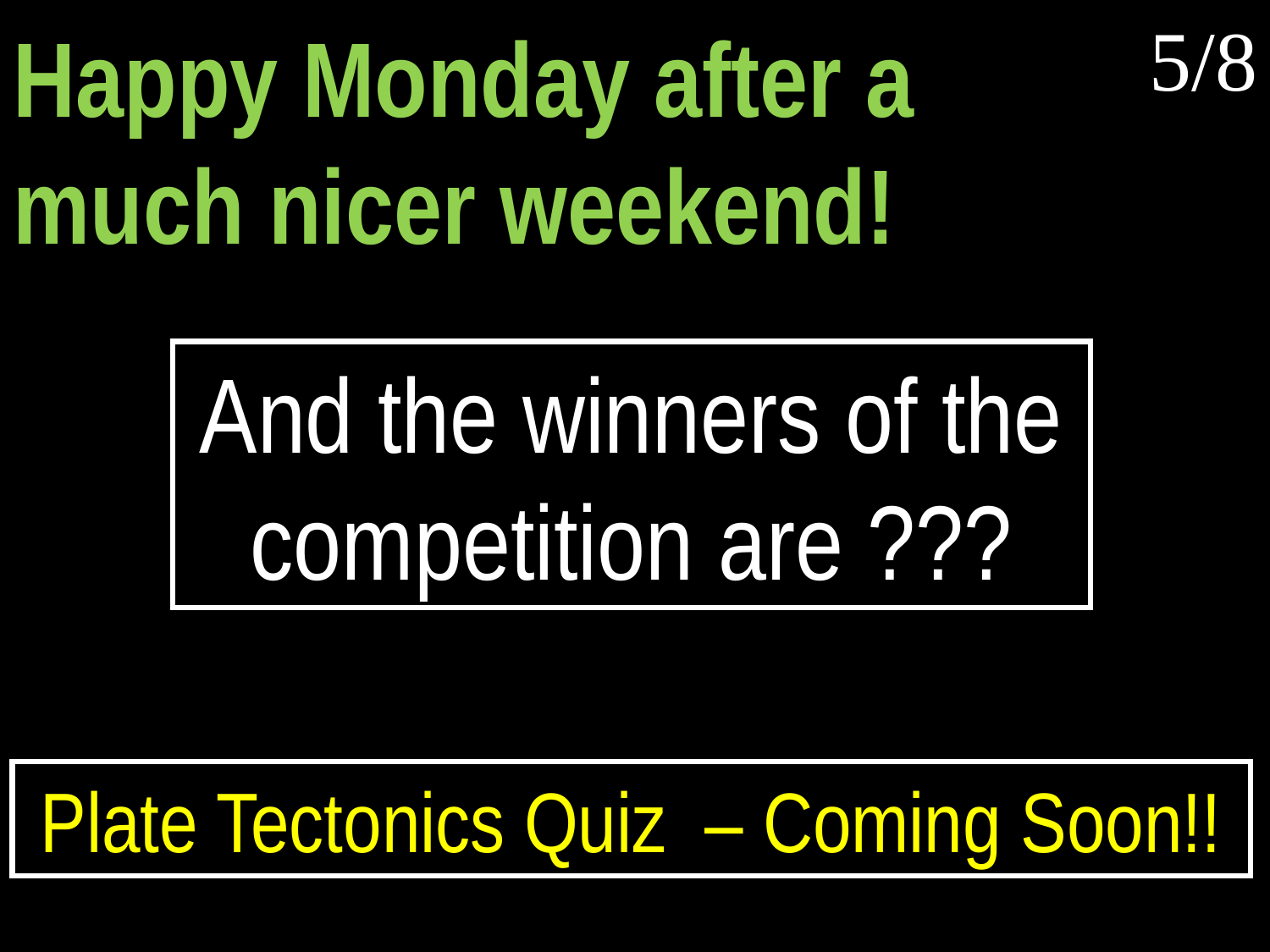

5/8
Happy Monday after a much nicer weekend!
And the winners of the competition are ???
Plate Tectonics Quiz  – Coming Soon!!